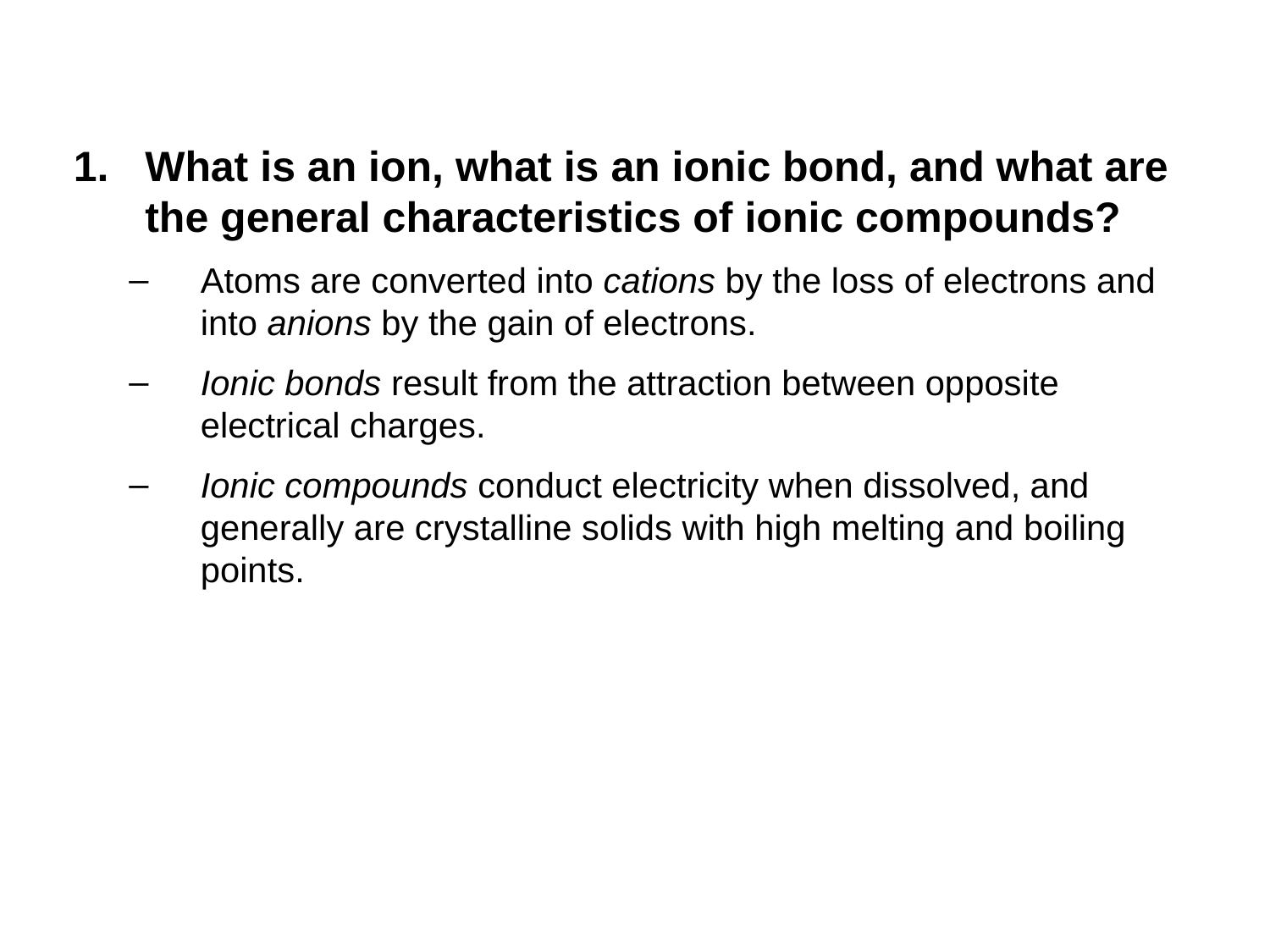

What is an ion, what is an ionic bond, and what are the general characteristics of ionic compounds?
Atoms are converted into cations by the loss of electrons and into anions by the gain of electrons.
Ionic bonds result from the attraction between opposite electrical charges.
Ionic compounds conduct electricity when dissolved, and generally are crystalline solids with high melting and boiling points.
© 2013 Pearson Education, Inc.